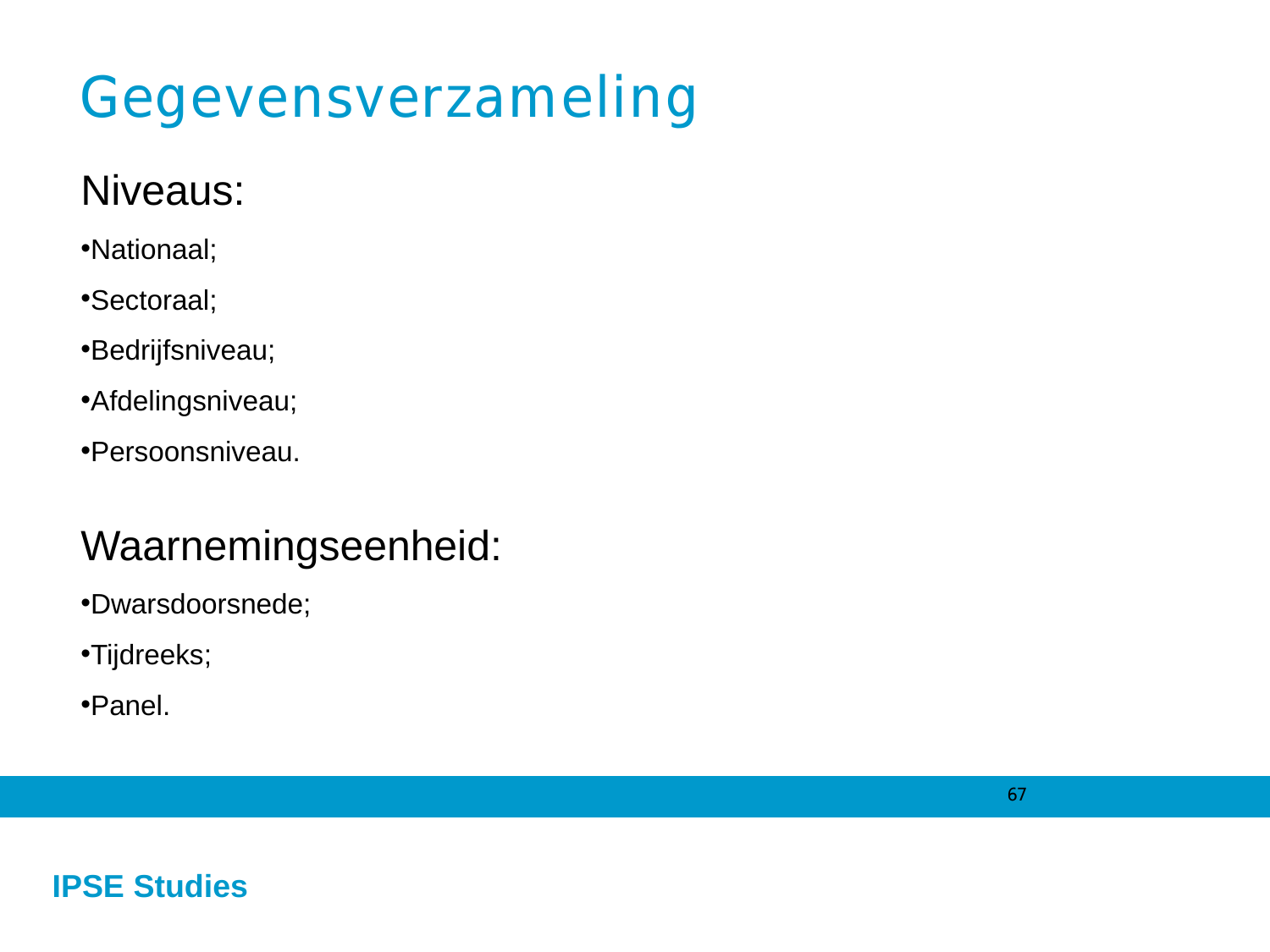

# Gegevensverzameling
Niveaus:
Nationaal;
Sectoraal;
Bedrijfsniveau;
Afdelingsniveau;
Persoonsniveau.

Waarnemingseenheid:
Dwarsdoorsnede;
Tijdreeks;
Panel.
67